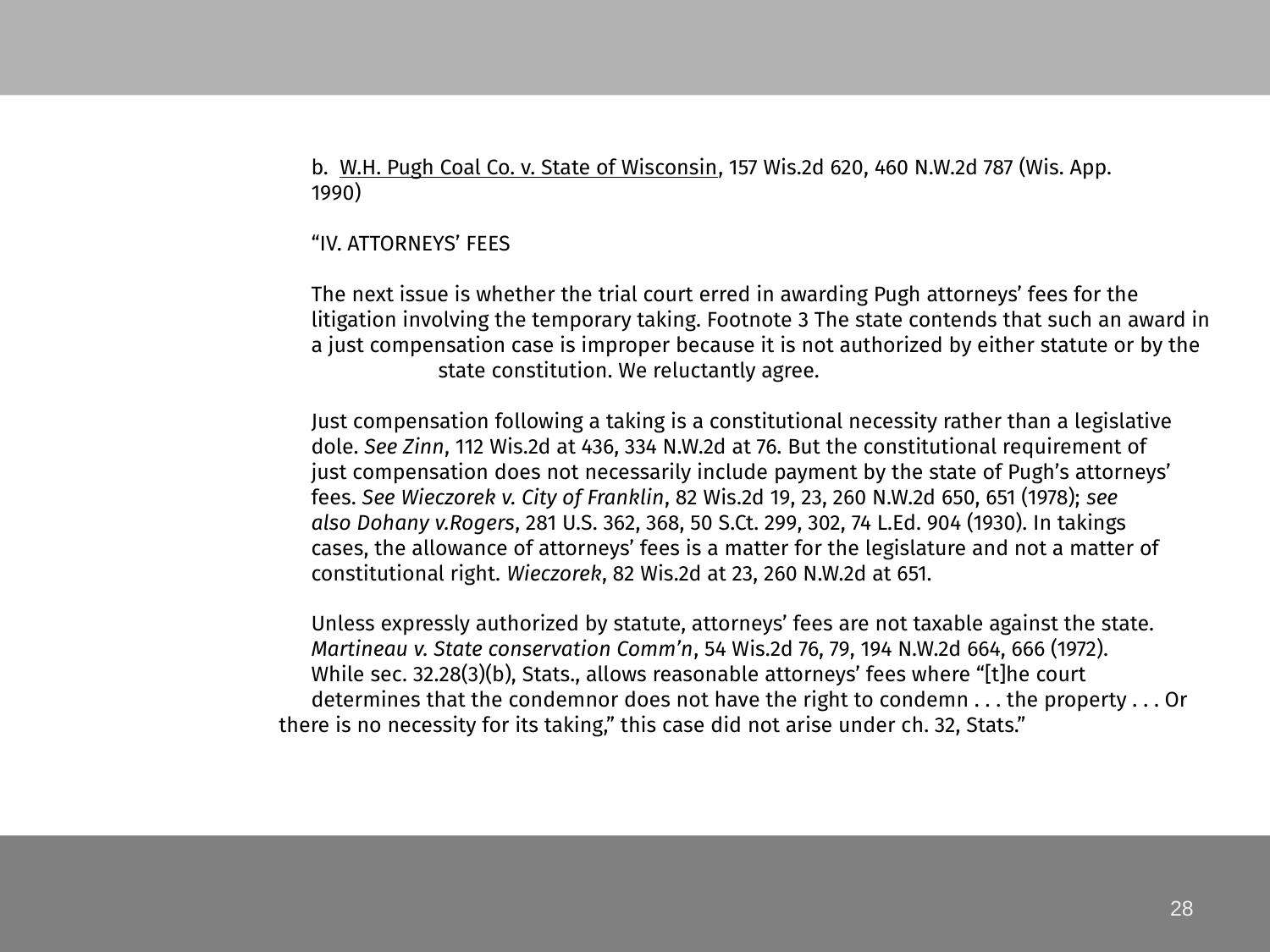

# b.  W.H. Pugh Coal Co. v. State of Wisconsin, 157 Wis.2d 620, 460 N.W.2d 787 (Wis. App. 			1990) “IV. ATTORNEYS’ FEES The next issue is whether the trial court erred in awarding Pugh attorneys’ fees for the 			litigation involving the temporary taking. Footnote 3 The state contends that such an award in 		a just compensation case is improper because it is not authorized by either statute or by the 			state constitution. We reluctantly agree. Just compensation following a taking is a constitutional necessity rather than a legislative 			dole. See Zinn, 112 Wis.2d at 436, 334 N.W.2d at 76. But the constitutional requirement of 			just compensation does not necessarily include payment by the state of Pugh’s attorneys’ 			fees. See Wieczorek v. City of Franklin, 82 Wis.2d 19, 23, 260 N.W.2d 650, 651 (1978); see 			also Dohany v.Rogers, 281 U.S. 362, 368, 50 S.Ct. 299, 302, 74 L.Ed. 904 (1930). In takings 			cases, the allowance of attorneys’ fees is a matter for the legislature and not a matter of 			constitutional right. Wieczorek, 82 Wis.2d at 23, 260 N.W.2d at 651. Unless expressly authorized by statute, attorneys’ fees are not taxable against the state. 			Martineau v. State conservation Comm’n, 54 Wis.2d 76, 79, 194 N.W.2d 664, 666 (1972). 			While sec. 32.28(3)(b), Stats., allows reasonable attorneys’ fees where “[t]he court 			determines that the condemnor does not have the right to condemn . . . the property . . . Or 		there is no necessity for its taking,” this case did not arise under ch. 32, Stats.”
28